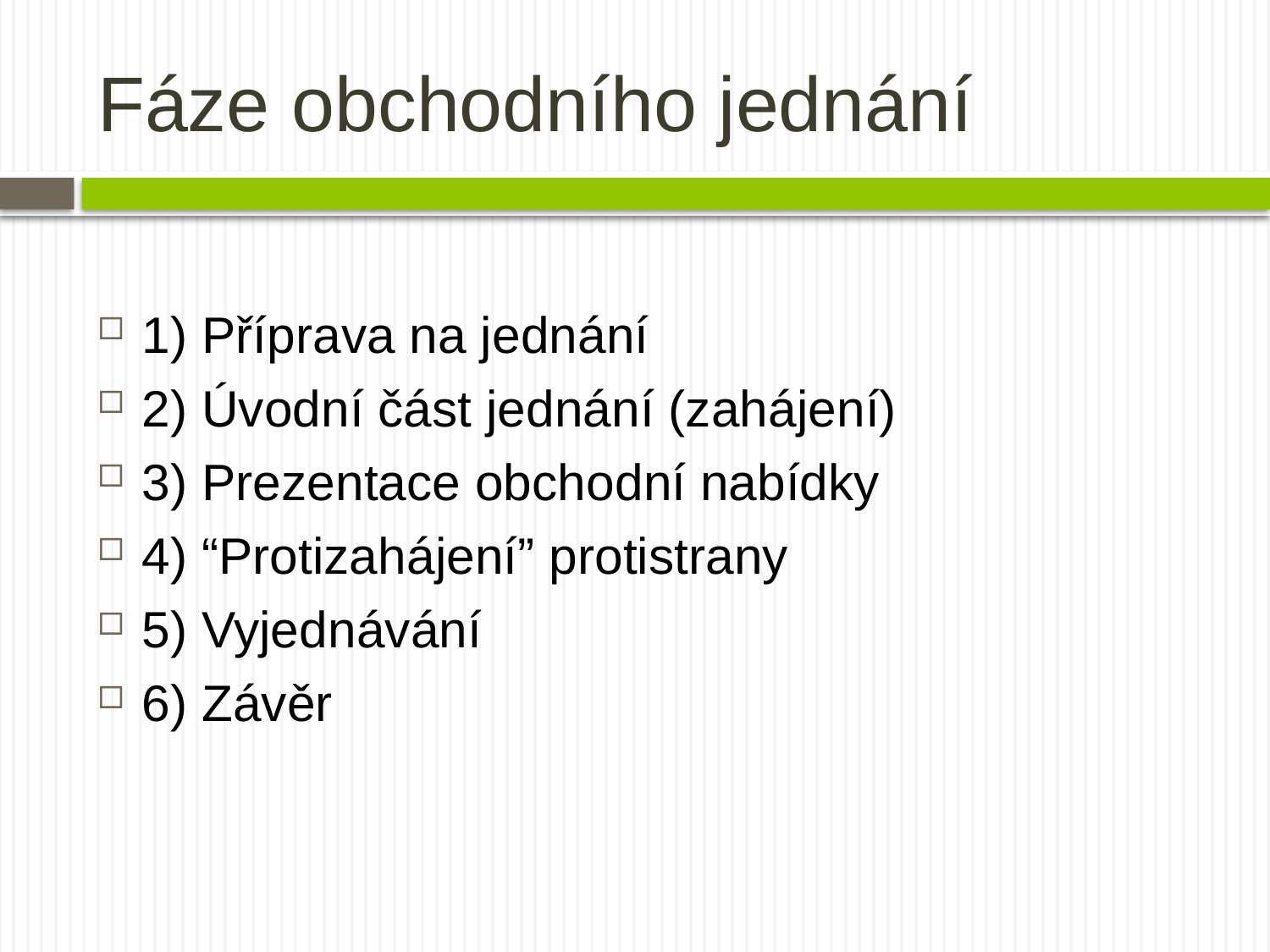

# Fáze obchodního jednání

1) Příprava na jednání
2) Úvodní část jednání (zahájení)
3) Prezentace obchodní nabídky
4) “Protizahájení” protistrany
5) Vyjednávání
6) Závěr